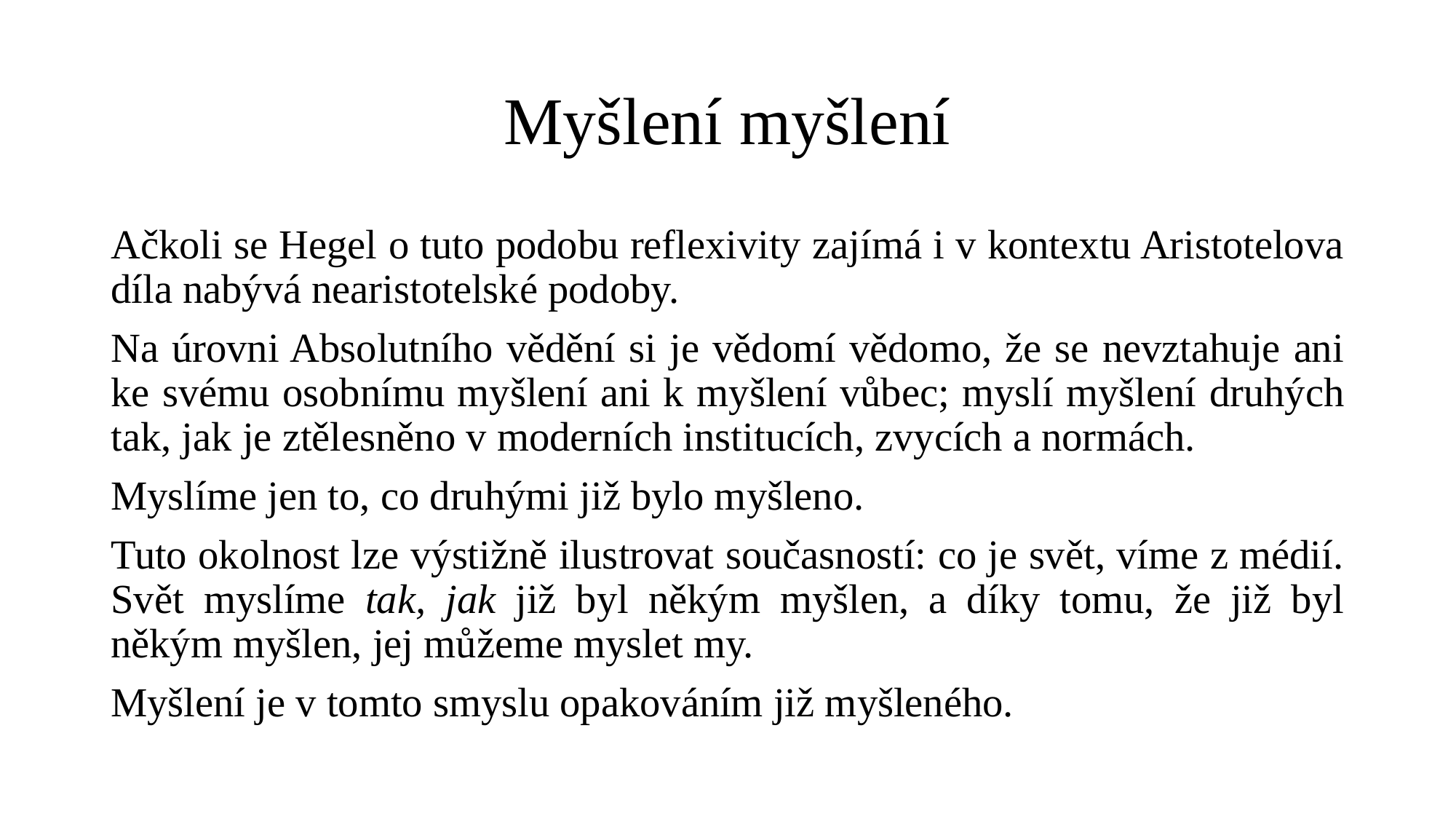

# Myšlení myšlení
Ačkoli se Hegel o tuto podobu reflexivity zajímá i v kontextu Aristotelova díla nabývá nearistotelské podoby.
Na úrovni Absolutního vědění si je vědomí vědomo, že se nevztahuje ani ke svému osobnímu myšlení ani k myšlení vůbec; myslí myšlení druhých tak, jak je ztělesněno v moderních institucích, zvycích a normách.
Myslíme jen to, co druhými již bylo myšleno.
Tuto okolnost lze výstižně ilustrovat současností: co je svět, víme z médií. Svět myslíme tak, jak již byl někým myšlen, a díky tomu, že již byl někým myšlen, jej můžeme myslet my.
Myšlení je v tomto smyslu opakováním již myšleného.